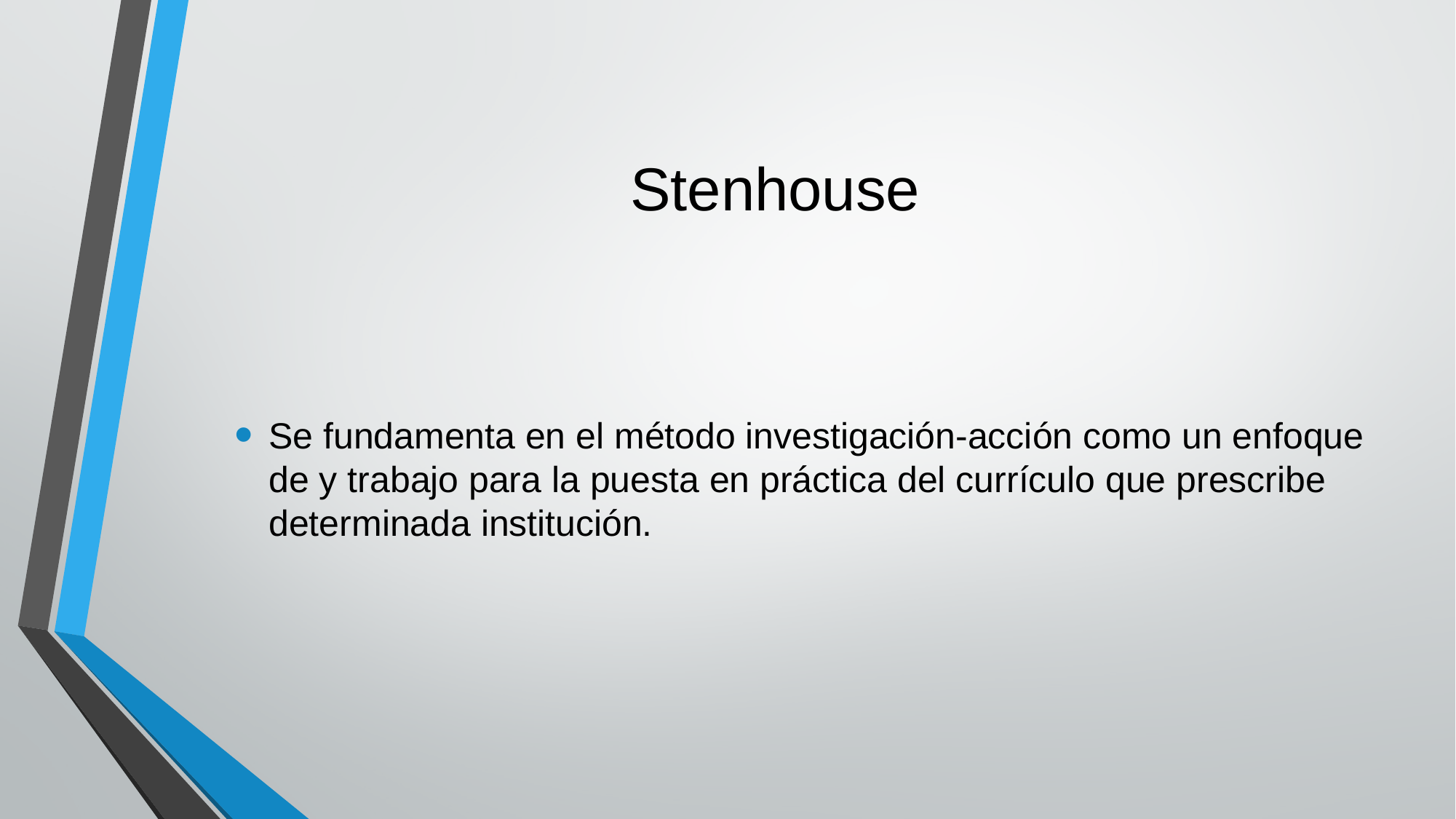

# Stenhouse
Se fundamenta en el método investigación-acción como un enfoque de y trabajo para la puesta en práctica del currículo que prescribe determinada institución.